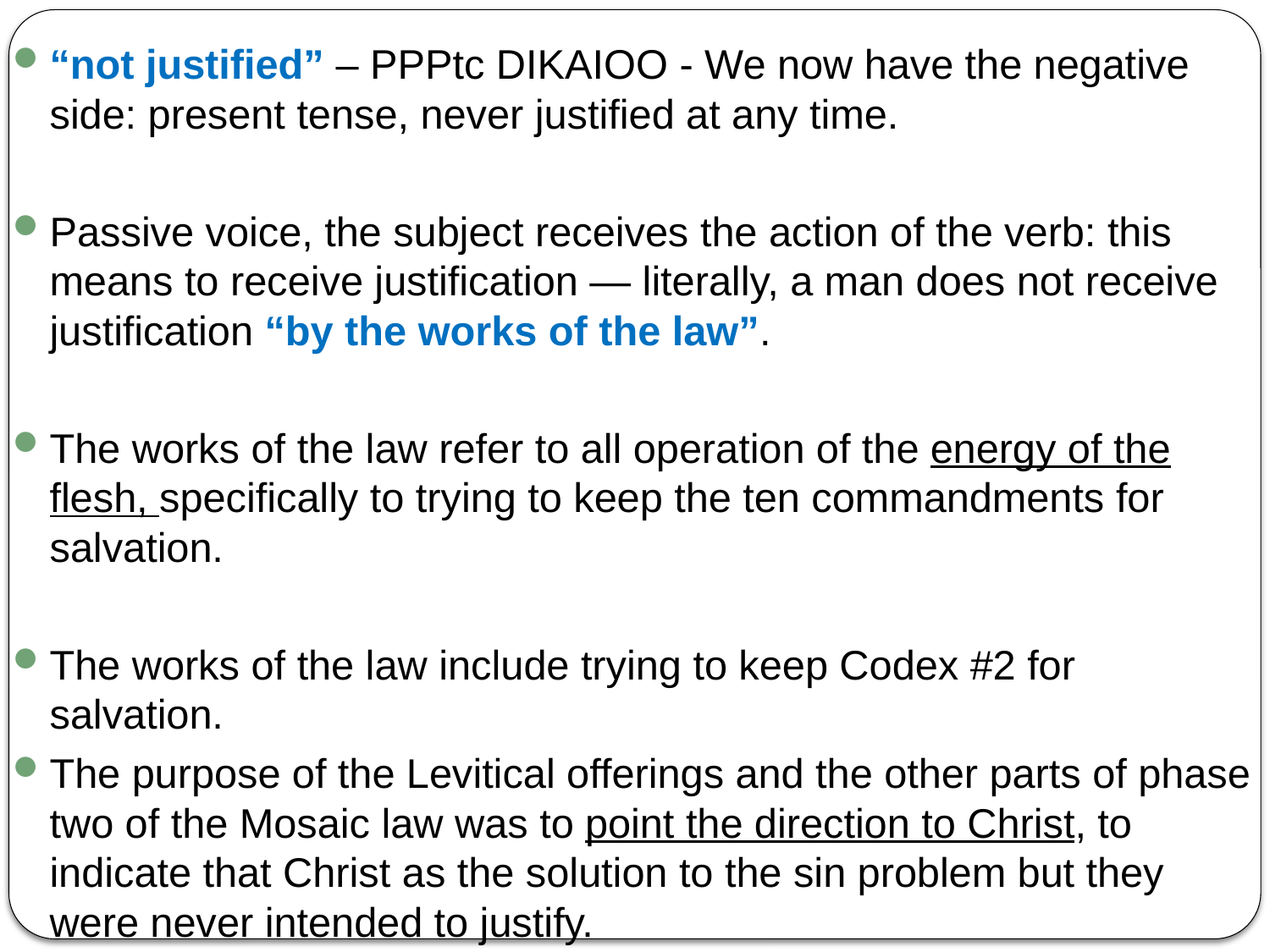

“not justified” – PPPtc DIKAIOO - We now have the negative side: present tense, never justified at any time.

Passive voice, the subject receives the action of the verb: this means to receive justification — literally, a man does not receive justification “by the works of the law”.

The works of the law refer to all operation of the energy of the flesh, specifically to trying to keep the ten commandments for salvation.

The works of the law include trying to keep Codex #2 for salvation.
The purpose of the Levitical offerings and the other parts of phase two of the Mosaic law was to point the direction to Christ, to indicate that Christ as the solution to the sin problem but they were never intended to justify.